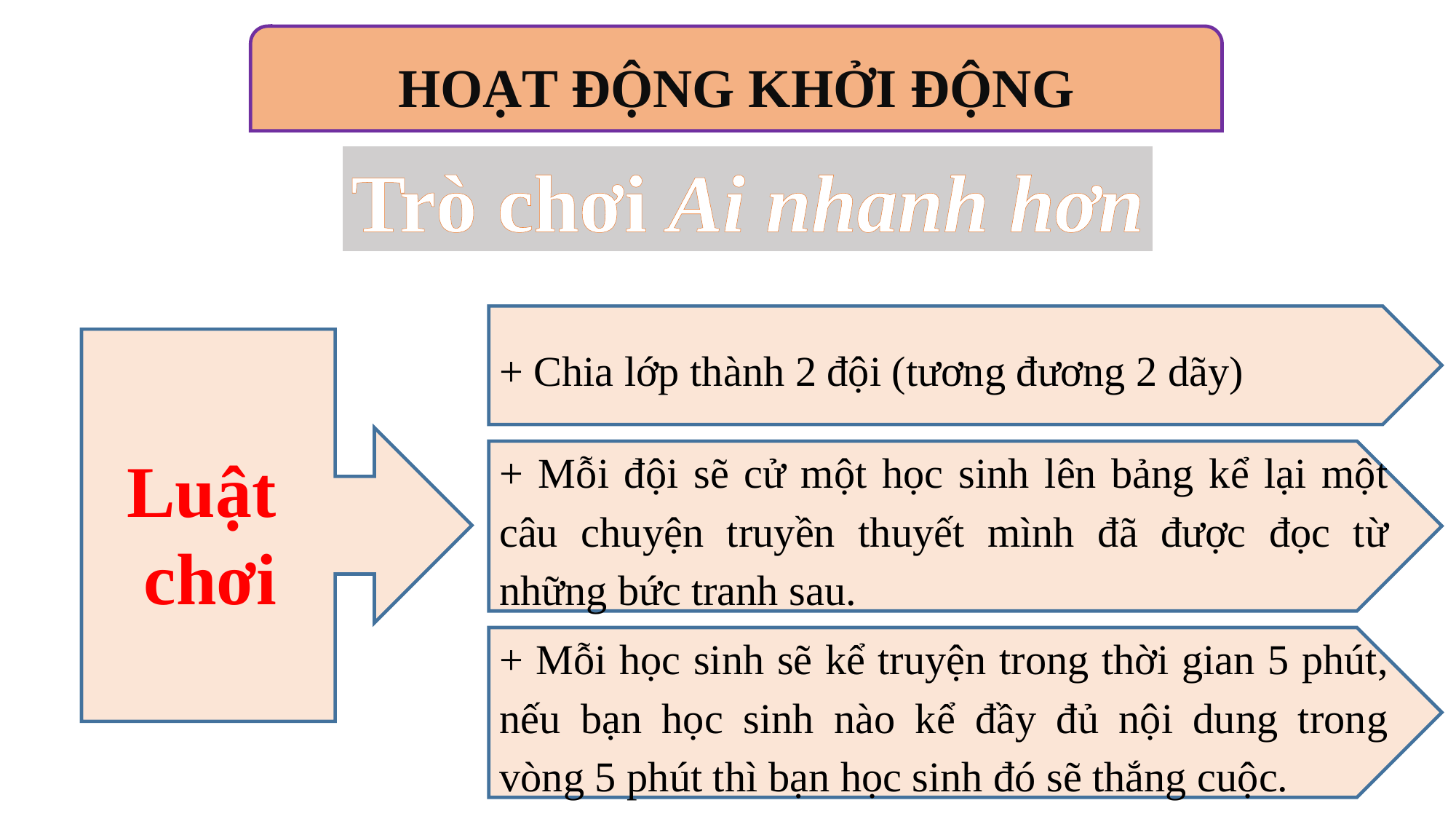

HOẠT ĐỘNG KHỞI ĐỘNG
Trò chơi Ai nhanh hơn
+ Chia lớp thành 2 đội (tương đương 2 dãy)

Luật
chơi
+ Mỗi đội sẽ cử một học sinh lên bảng kể lại một câu chuyện truyền thuyết mình đã được đọc từ những bức tranh sau.
+ Mỗi học sinh sẽ kể truyện trong thời gian 5 phút, nếu bạn học sinh nào kể đầy đủ nội dung trong vòng 5 phút thì bạn học sinh đó sẽ thắng cuộc.